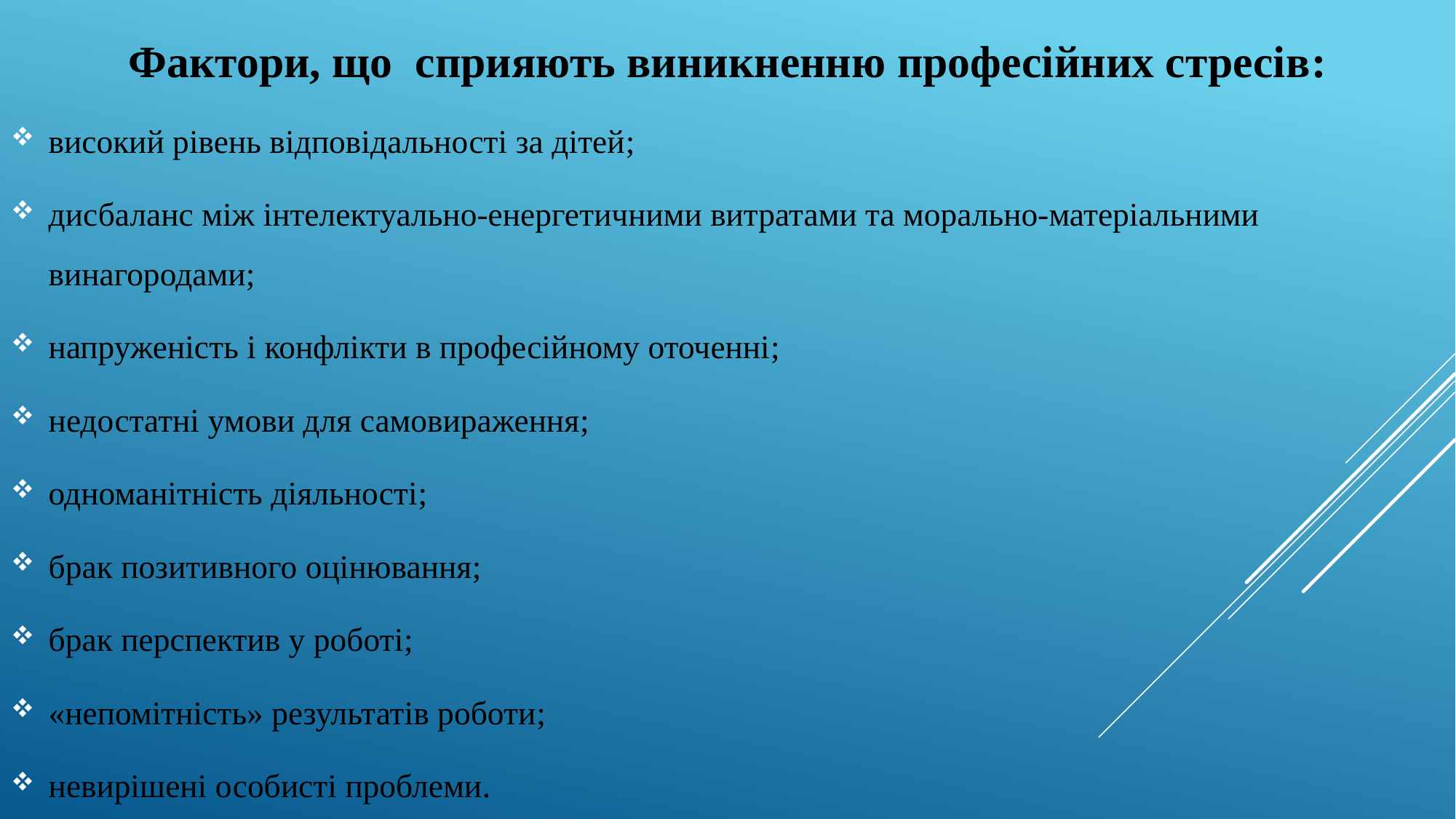

Фактори, що  сприяють виникненню професійних стресів:
високий рівень відповідальності за дітей;
дисбаланс між інтелектуально-енергетичними витратами та морально-матеріальними винагородами;
напруженість і конфлікти в професійному оточенні;
недостатні умови для самовираження;
одноманітність діяльності;
брак позитивного оцінювання;
брак перспектив у роботі;
«непомітність» результатів роботи;
невирішені особисті проблеми.